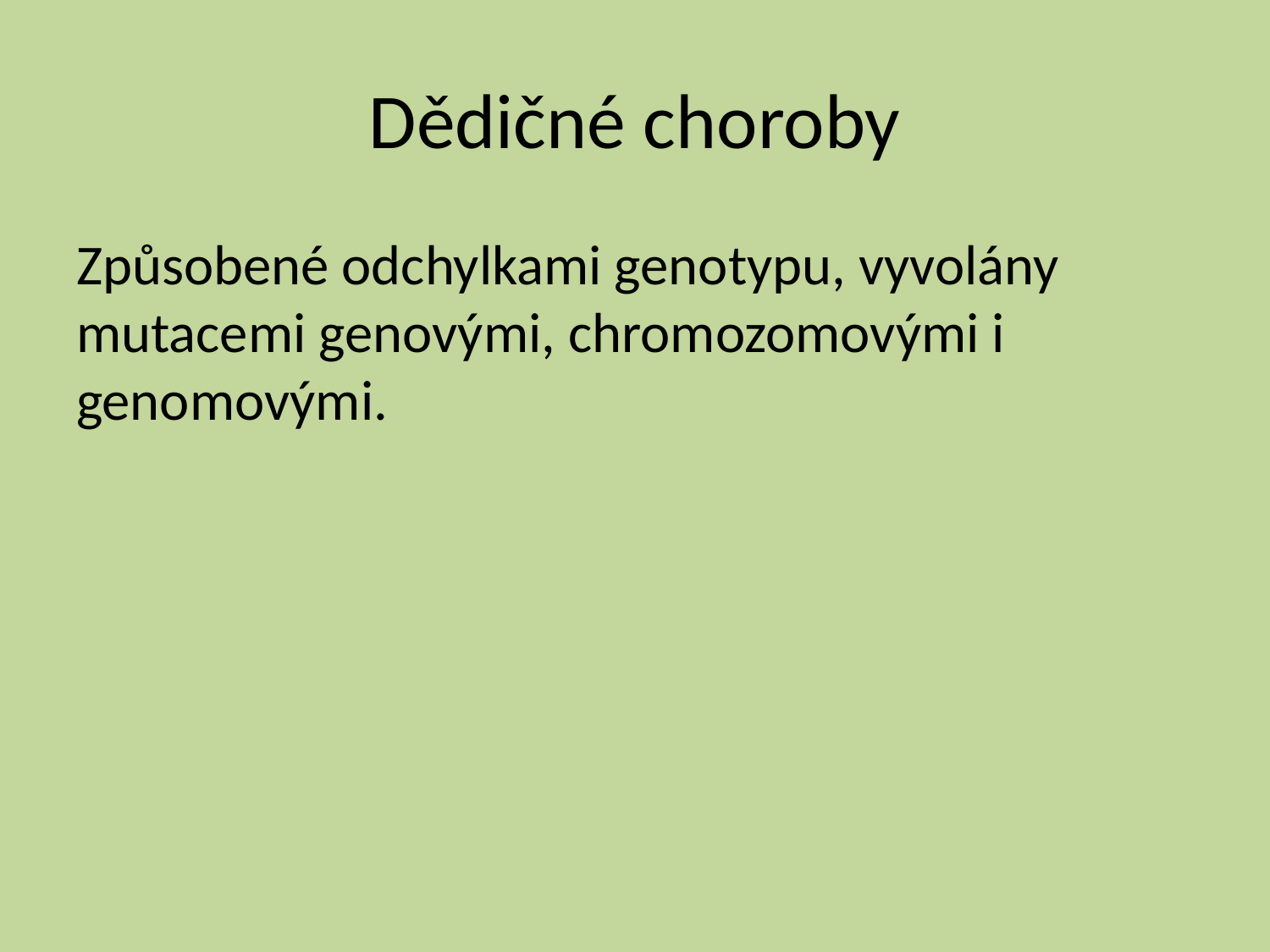

# Dědičné choroby
Způsobené odchylkami genotypu, vyvolány mutacemi genovými, chromozomovými i genomovými.